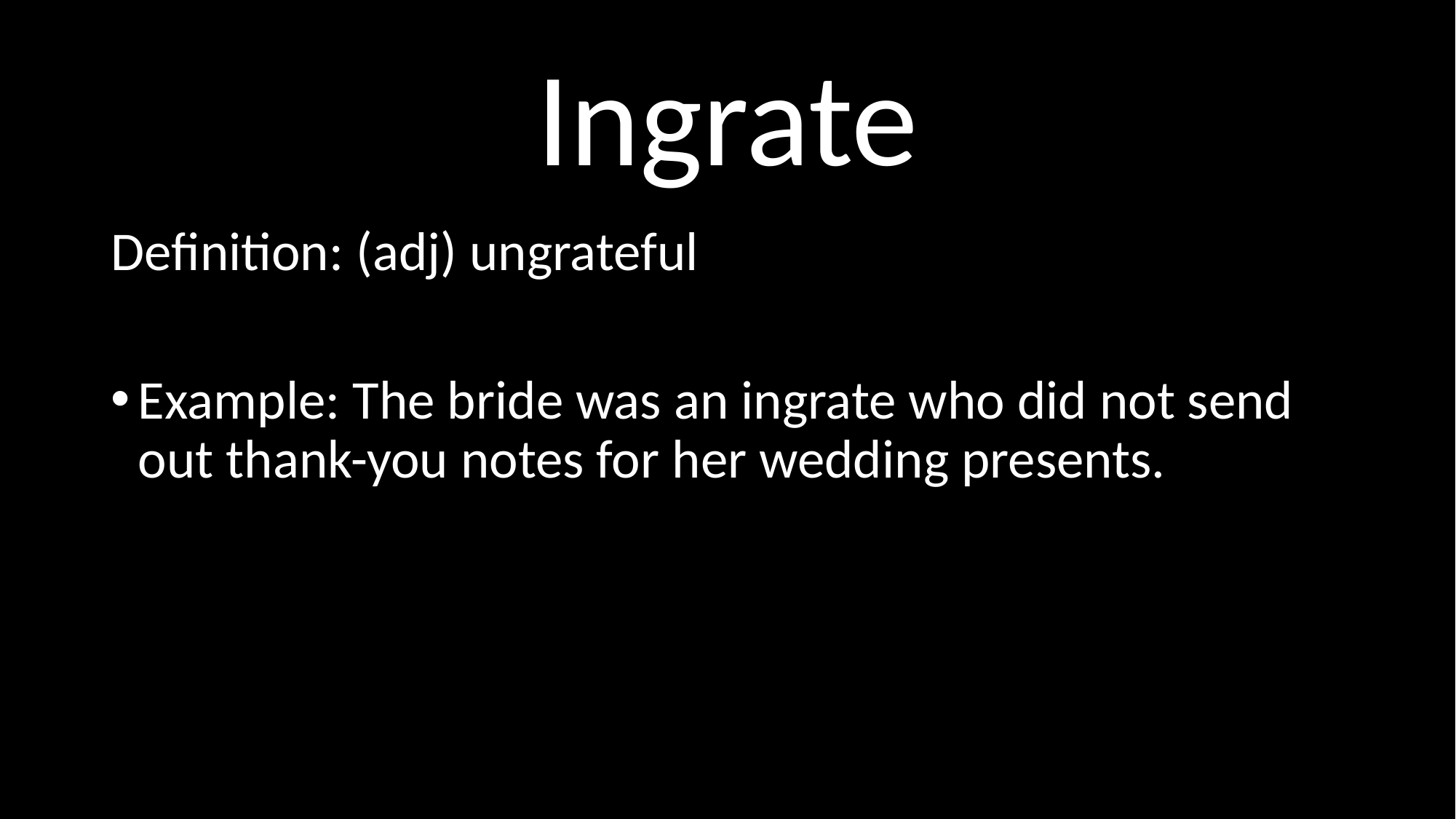

# Ingrate
Definition: (adj) ungrateful

Example: The bride was an ingrate who did not send out thank-you notes for her wedding presents.